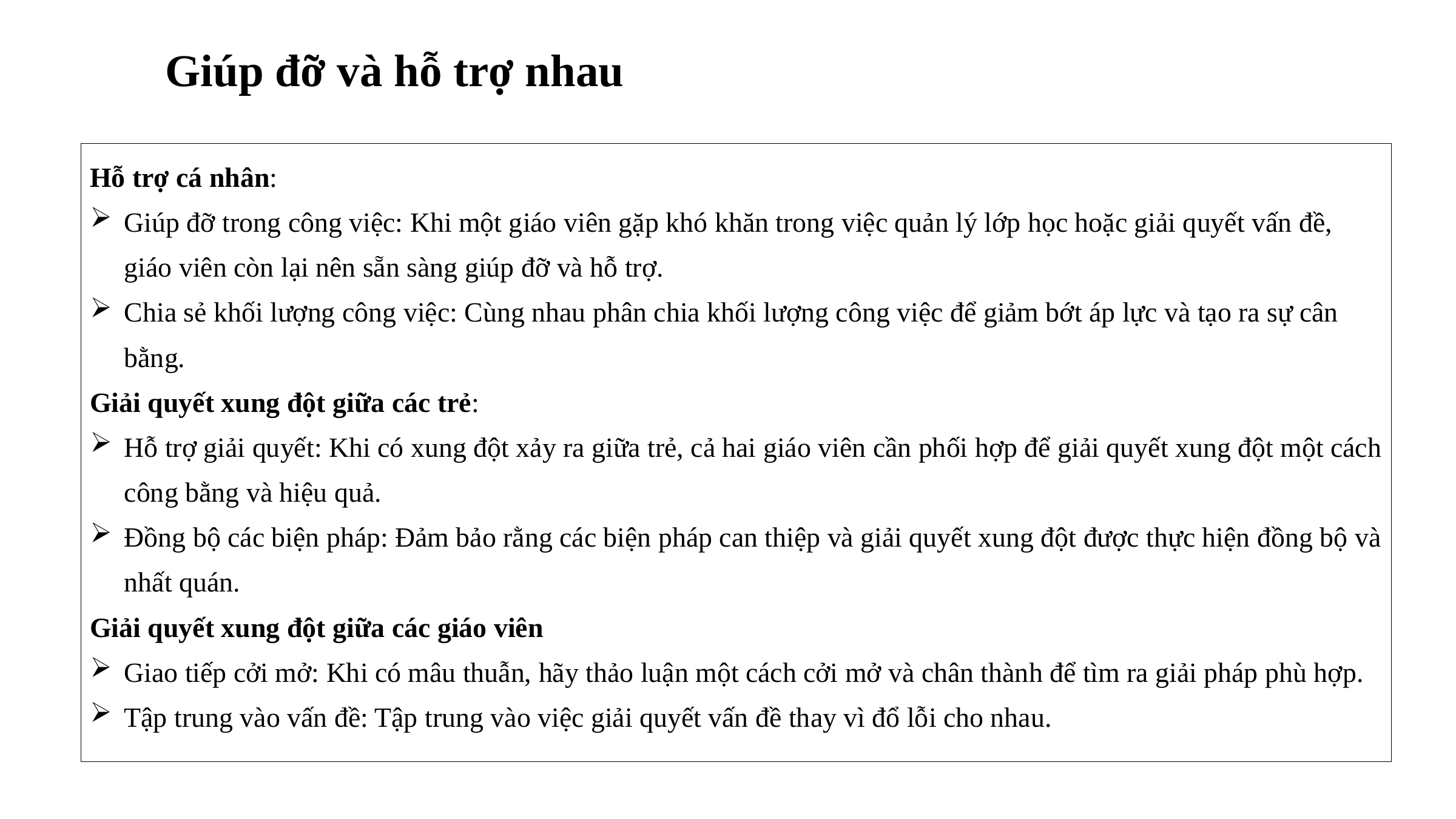

Giúp đỡ và hỗ trợ nhau
Hỗ trợ cá nhân:
Giúp đỡ trong công việc: Khi một giáo viên gặp khó khăn trong việc quản lý lớp học hoặc giải quyết vấn đề, giáo viên còn lại nên sẵn sàng giúp đỡ và hỗ trợ.
Chia sẻ khối lượng công việc: Cùng nhau phân chia khối lượng công việc để giảm bớt áp lực và tạo ra sự cân bằng.
Giải quyết xung đột giữa các trẻ:
Hỗ trợ giải quyết: Khi có xung đột xảy ra giữa trẻ, cả hai giáo viên cần phối hợp để giải quyết xung đột một cách công bằng và hiệu quả.
Đồng bộ các biện pháp: Đảm bảo rằng các biện pháp can thiệp và giải quyết xung đột được thực hiện đồng bộ và nhất quán.
Giải quyết xung đột giữa các giáo viên
Giao tiếp cởi mở: Khi có mâu thuẫn, hãy thảo luận một cách cởi mở và chân thành để tìm ra giải pháp phù hợp.
Tập trung vào vấn đề: Tập trung vào việc giải quyết vấn đề thay vì đổ lỗi cho nhau.